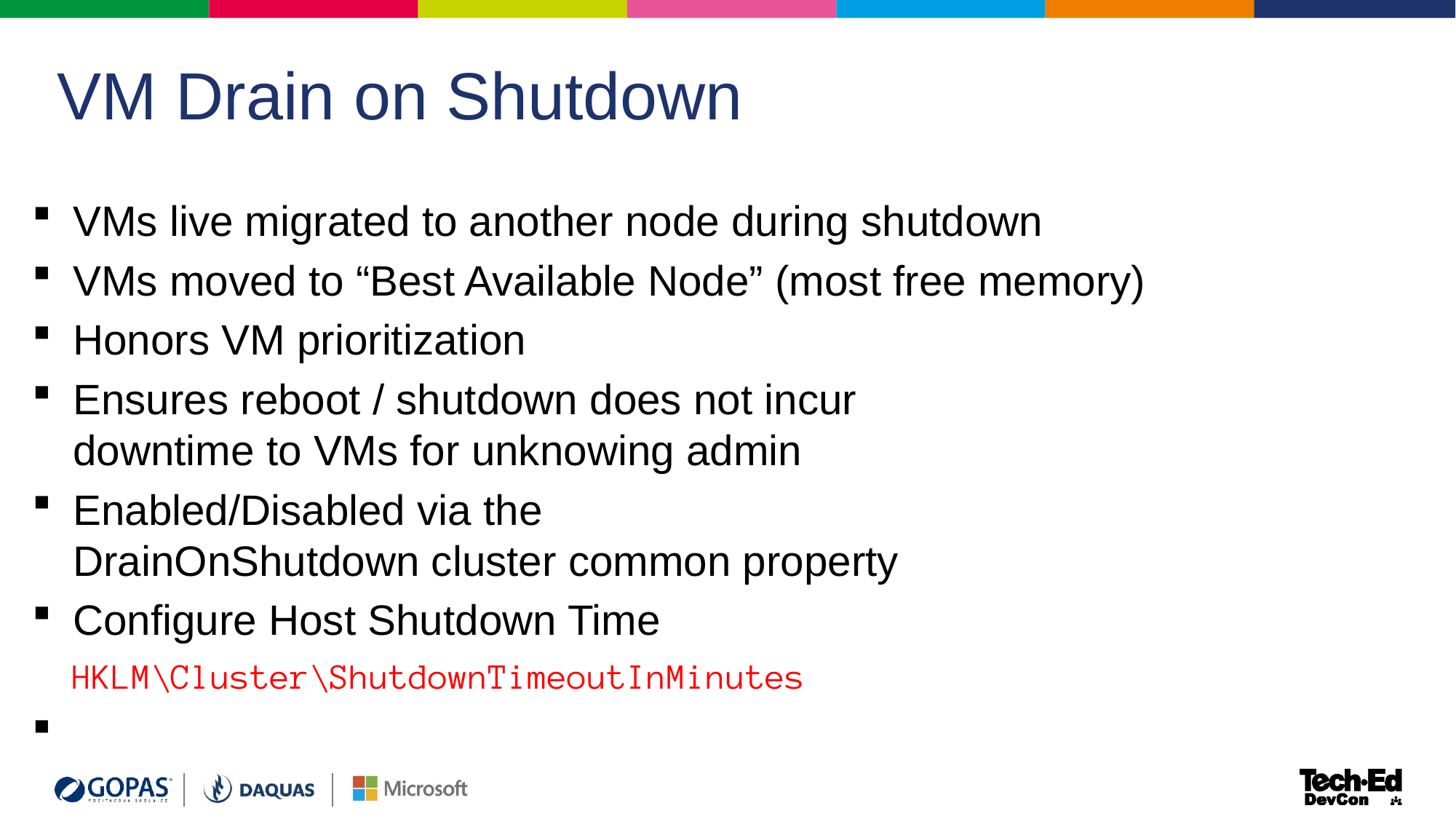

# VM Drain on Shutdown
VMs live migrated to another node during shutdown
VMs moved to “Best Available Node” (most free memory)
Honors VM prioritization
Ensures reboot / shutdown does not incur
downtime to VMs for unknowing admin
Enabled/Disabled via the
DrainOnShutdown cluster common property
Configure Host Shutdown Time
HKLM\Cluster\ShutdownTimeoutInMinutes